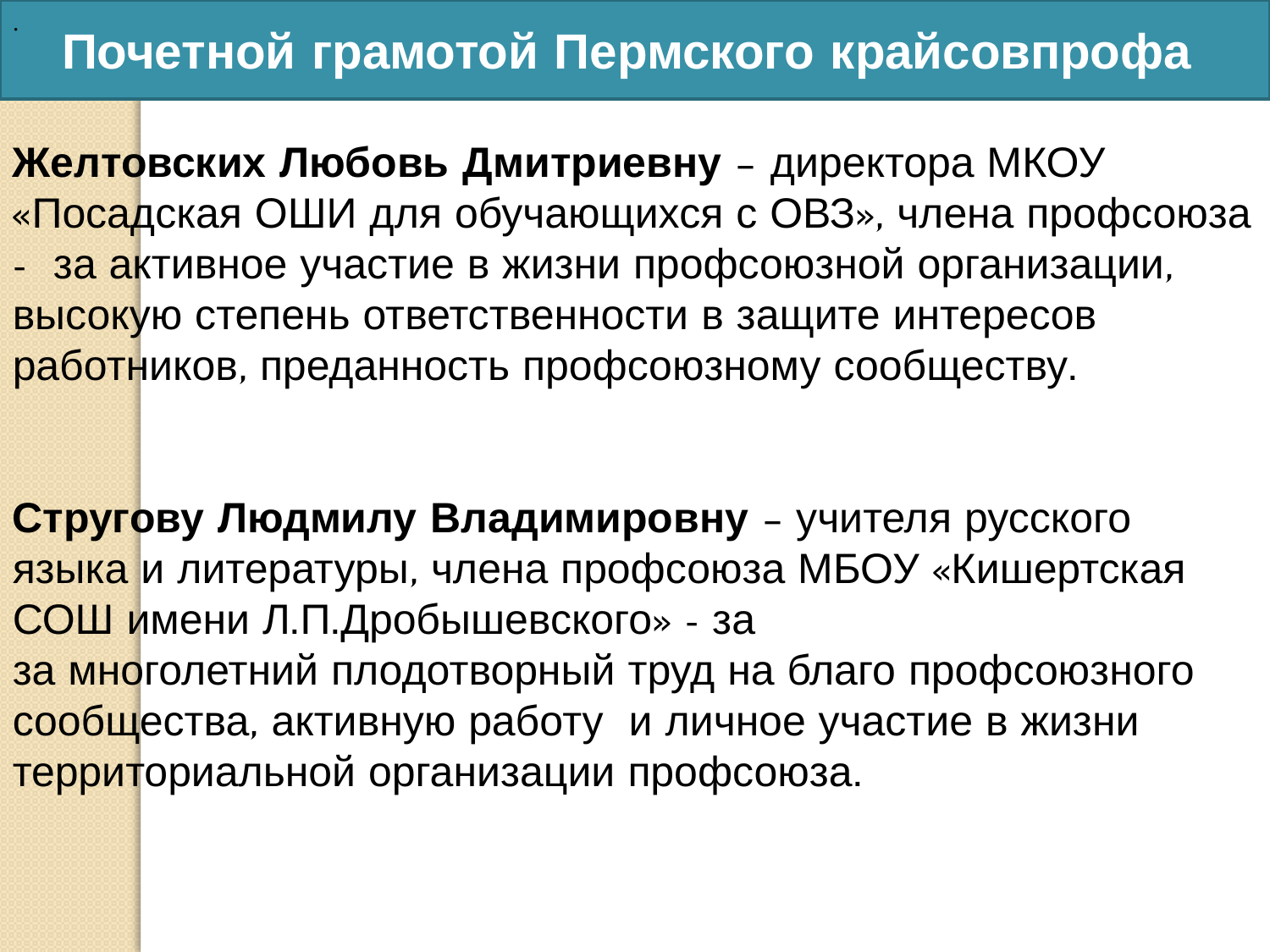

Почетной грамотой Пермского крайсовпрофа следующих членов профсоюза:
Почетной грамотой Пермского крайсовпрофа
.
Желтовских Любовь Дмитриевну – директора МКОУ «Посадская ОШИ для обучающихся с ОВЗ», члена профсоюза -  за активное участие в жизни профсоюзной организации, высокую степень ответственности в защите интересов работников, преданность профсоюзному сообществу.

Стругову Людмилу Владимировну – учителя русского языка и литературы, члена профсоюза МБОУ «Кишертская СОШ имени Л.П.Дробышевского» - за
за многолетний плодотворный труд на благо профсоюзного сообщества, активную работу  и личное участие в жизни территориальной организации профсоюза.